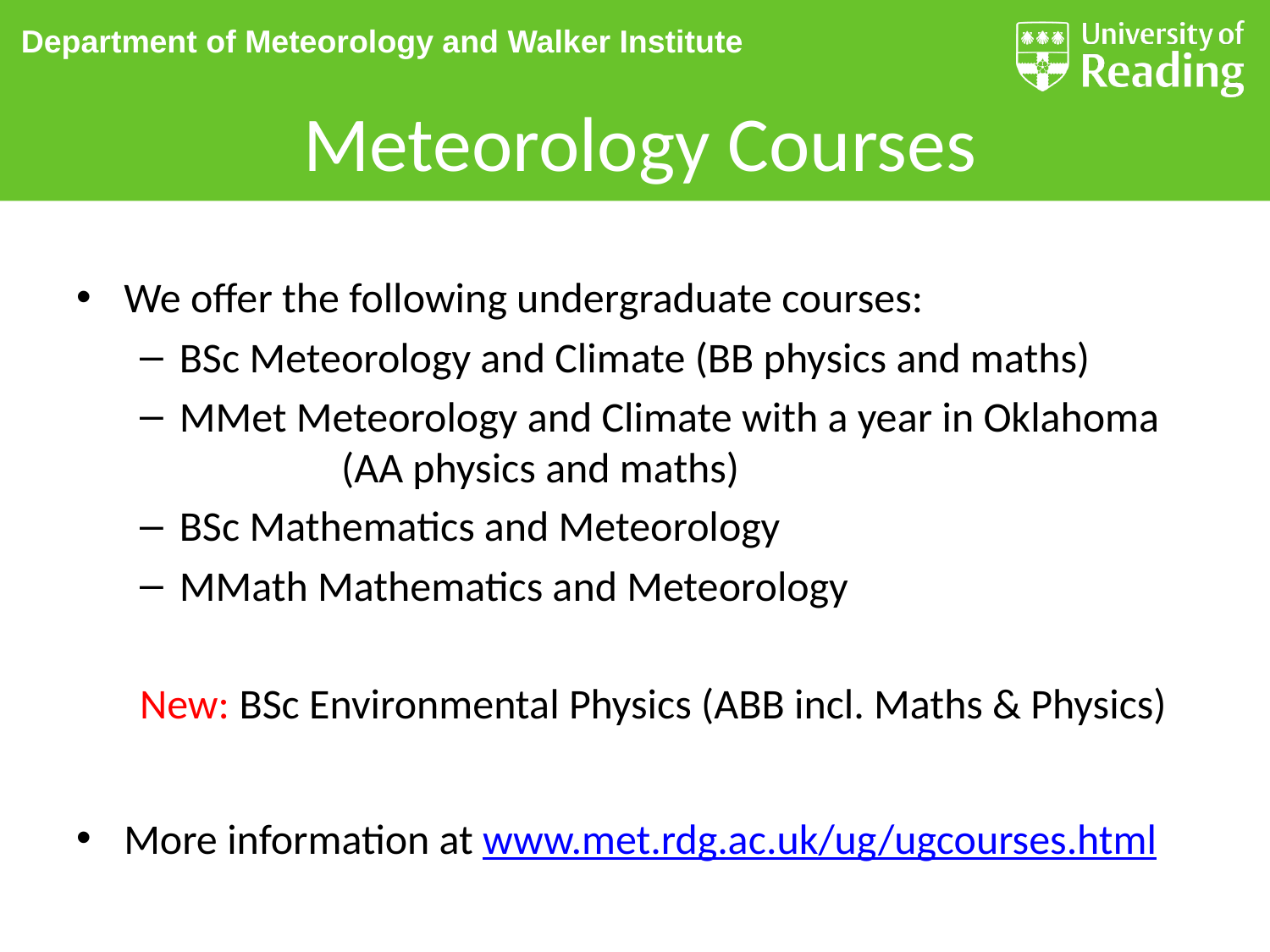

# Meteorology Courses
We offer the following undergraduate courses:
BSc Meteorology and Climate (BB physics and maths)
MMet Meteorology and Climate with a year in Oklahoma                     (AA physics and maths)
BSc Mathematics and Meteorology
MMath Mathematics and Meteorology

New: BSc Environmental Physics (ABB incl. Maths & Physics)

More information at www.met.rdg.ac.uk/ug/ugcourses.html